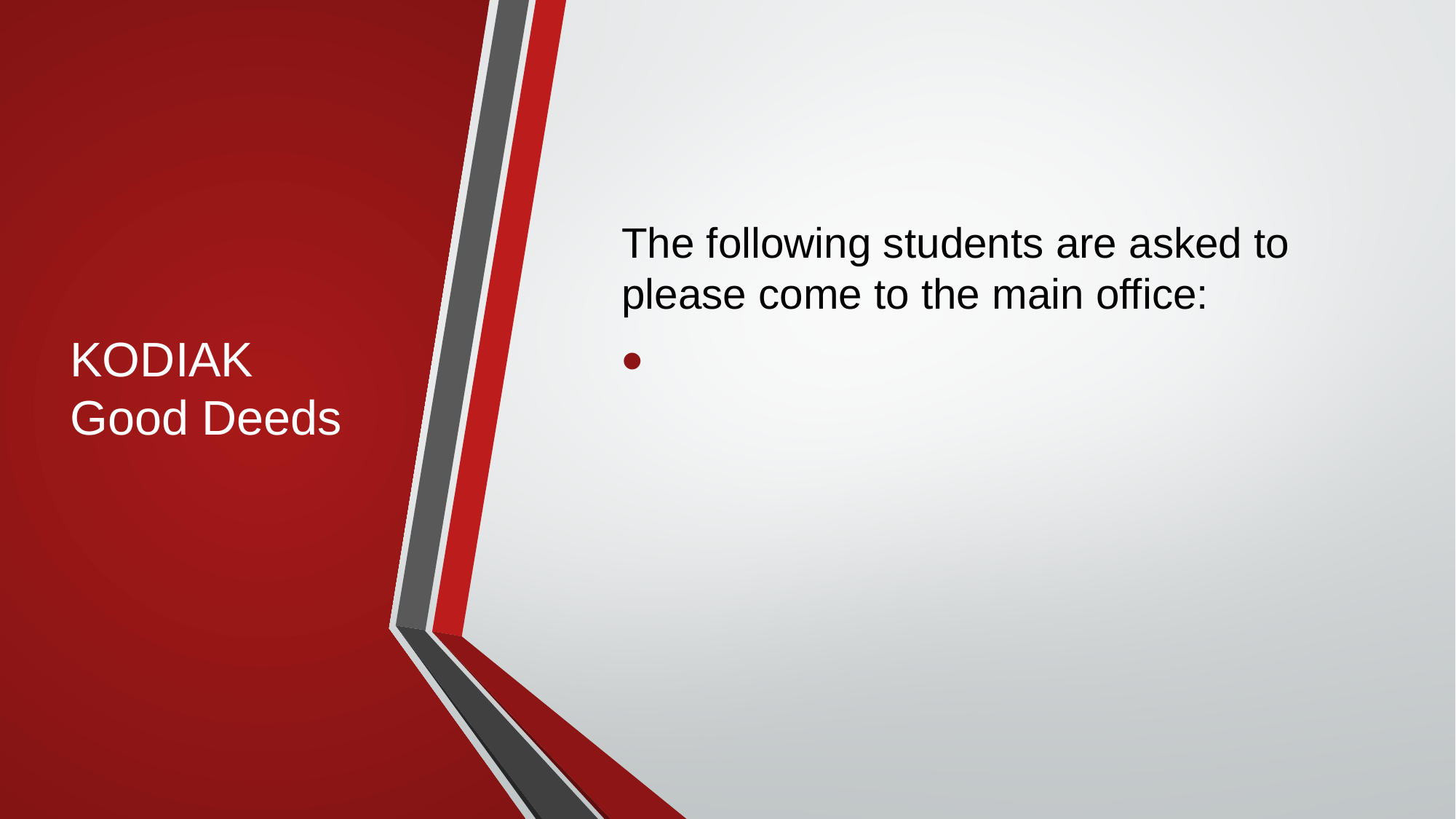

KODIAK
Good Deeds
The following students are asked to please come to the main office: